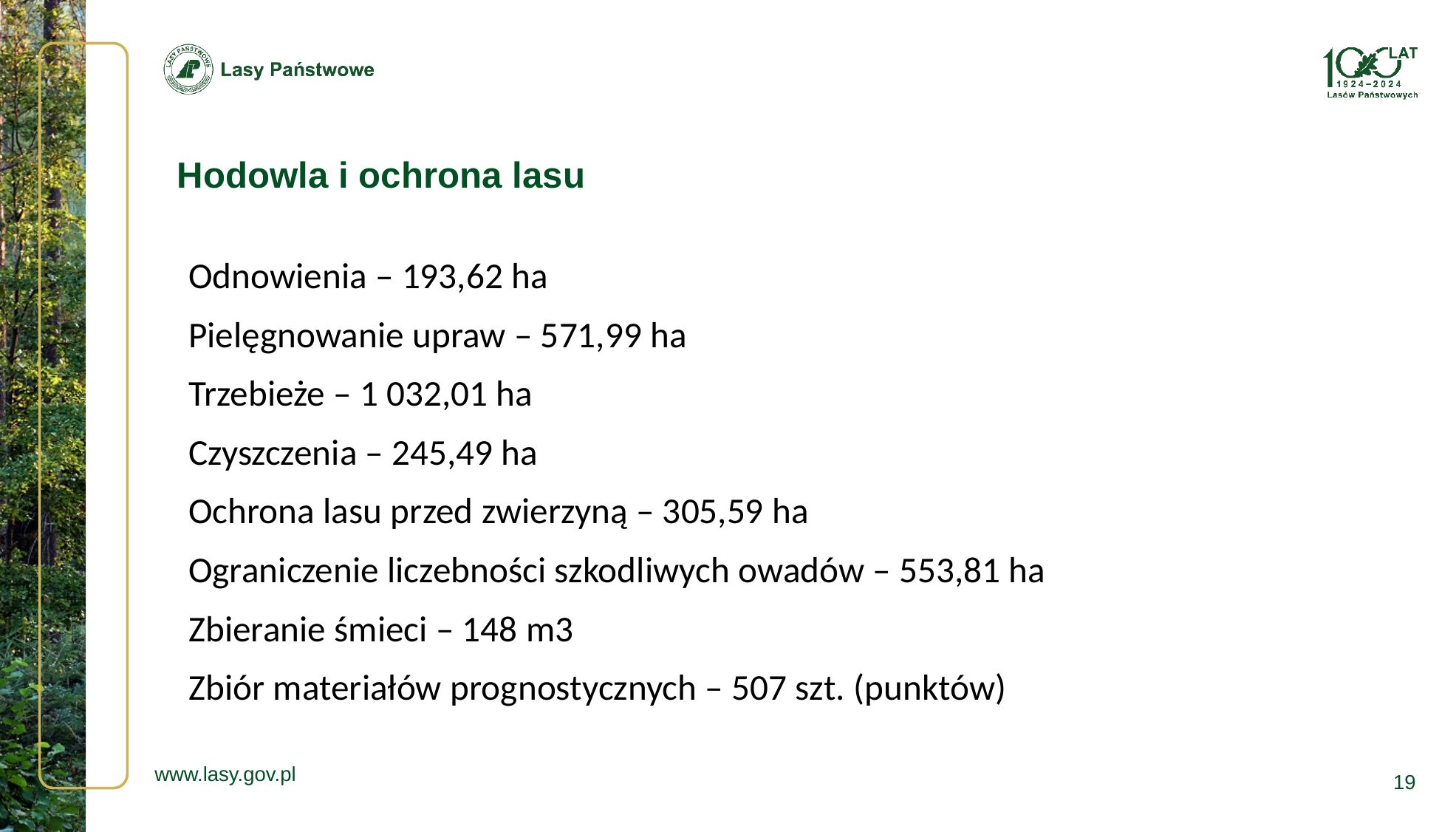

Hodowla i ochrona lasu
Odnowienia – 193,62 ha
Pielęgnowanie upraw – 571,99 ha
Trzebieże – 1 032,01 ha
Czyszczenia – 245,49 ha
Ochrona lasu przed zwierzyną – 305,59 ha
Ograniczenie liczebności szkodliwych owadów – 553,81 ha
Zbieranie śmieci – 148 m3
Zbiór materiałów prognostycznych – 507 szt. (punktów)